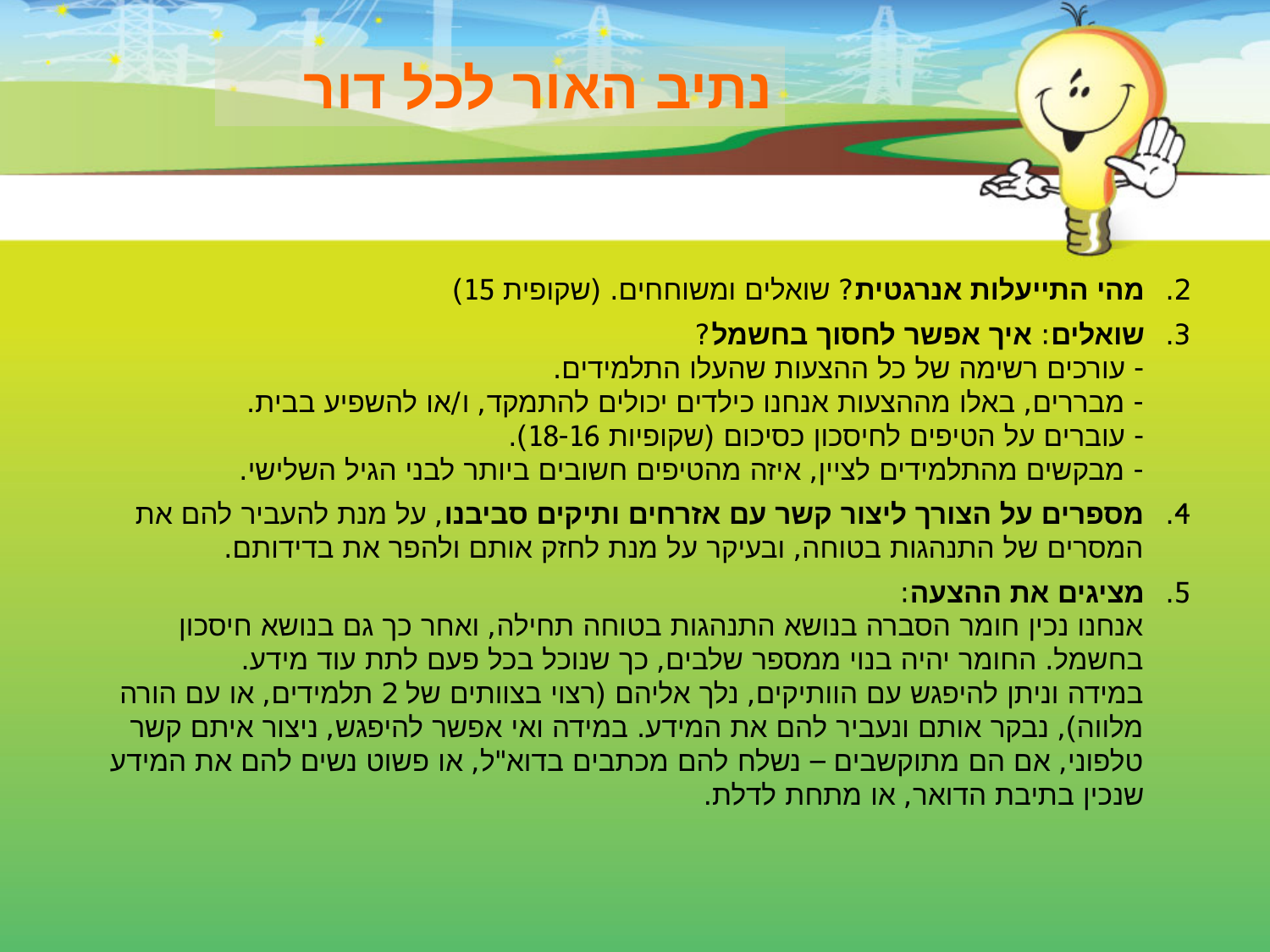

נתיב האור לכל דור
מהי התייעלות אנרגטית? שואלים ומשוחחים. (שקופית 15)
שואלים: איך אפשר לחסוך בחשמל?
- עורכים רשימה של כל ההצעות שהעלו התלמידים.
- מבררים, באלו מההצעות אנחנו כילדים יכולים להתמקד, ו/או להשפיע בבית.
- עוברים על הטיפים לחיסכון כסיכום (שקופיות 18-16).
- מבקשים מהתלמידים לציין, איזה מהטיפים חשובים ביותר לבני הגיל השלישי.
מספרים על הצורך ליצור קשר עם אזרחים ותיקים סביבנו, על מנת להעביר להם את המסרים של התנהגות בטוחה, ובעיקר על מנת לחזק אותם ולהפר את בדידותם.
מציגים את ההצעה:
אנחנו נכין חומר הסברה בנושא התנהגות בטוחה תחילה, ואחר כך גם בנושא חיסכון בחשמל. החומר יהיה בנוי ממספר שלבים, כך שנוכל בכל פעם לתת עוד מידע.
במידה וניתן להיפגש עם הוותיקים, נלך אליהם (רצוי בצוותים של 2 תלמידים, או עם הורה מלווה), נבקר אותם ונעביר להם את המידע. במידה ואי אפשר להיפגש, ניצור איתם קשר טלפוני, אם הם מתוקשבים – נשלח להם מכתבים בדוא"ל, או פשוט נשים להם את המידע שנכין בתיבת הדואר, או מתחת לדלת.